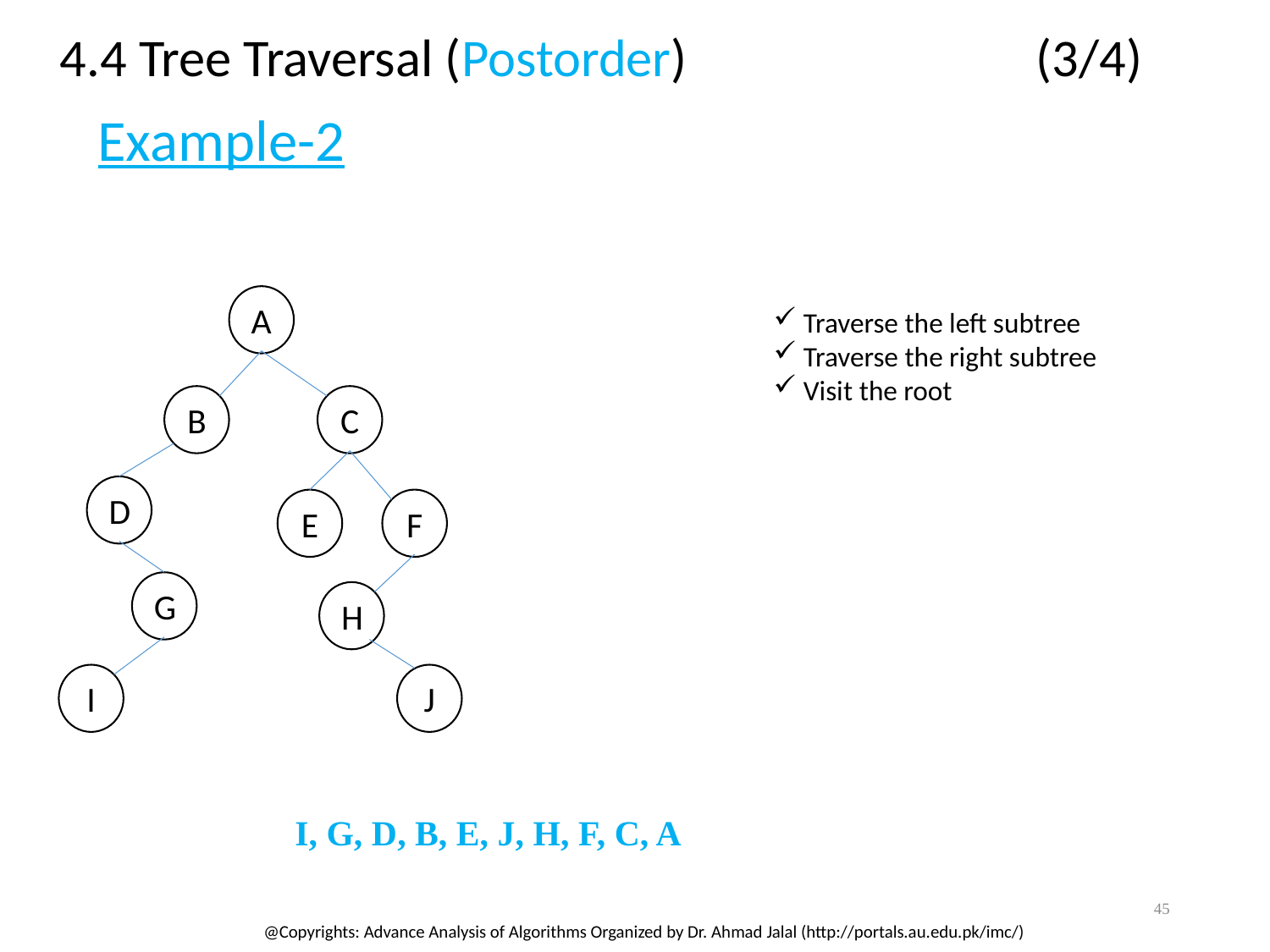

4.4 Tree Traversal (Postorder)                             (3/4)
Example-2
A
Traverse the left subtree
Traverse the right subtree
Visit the root
B
C
D
E
F
G
H
I
J
I, G, D, B, E, J, H, F, C, A
45
@Copyrights: Advance Analysis of Algorithms Organized by Dr. Ahmad Jalal (http://portals.au.edu.pk/imc/)